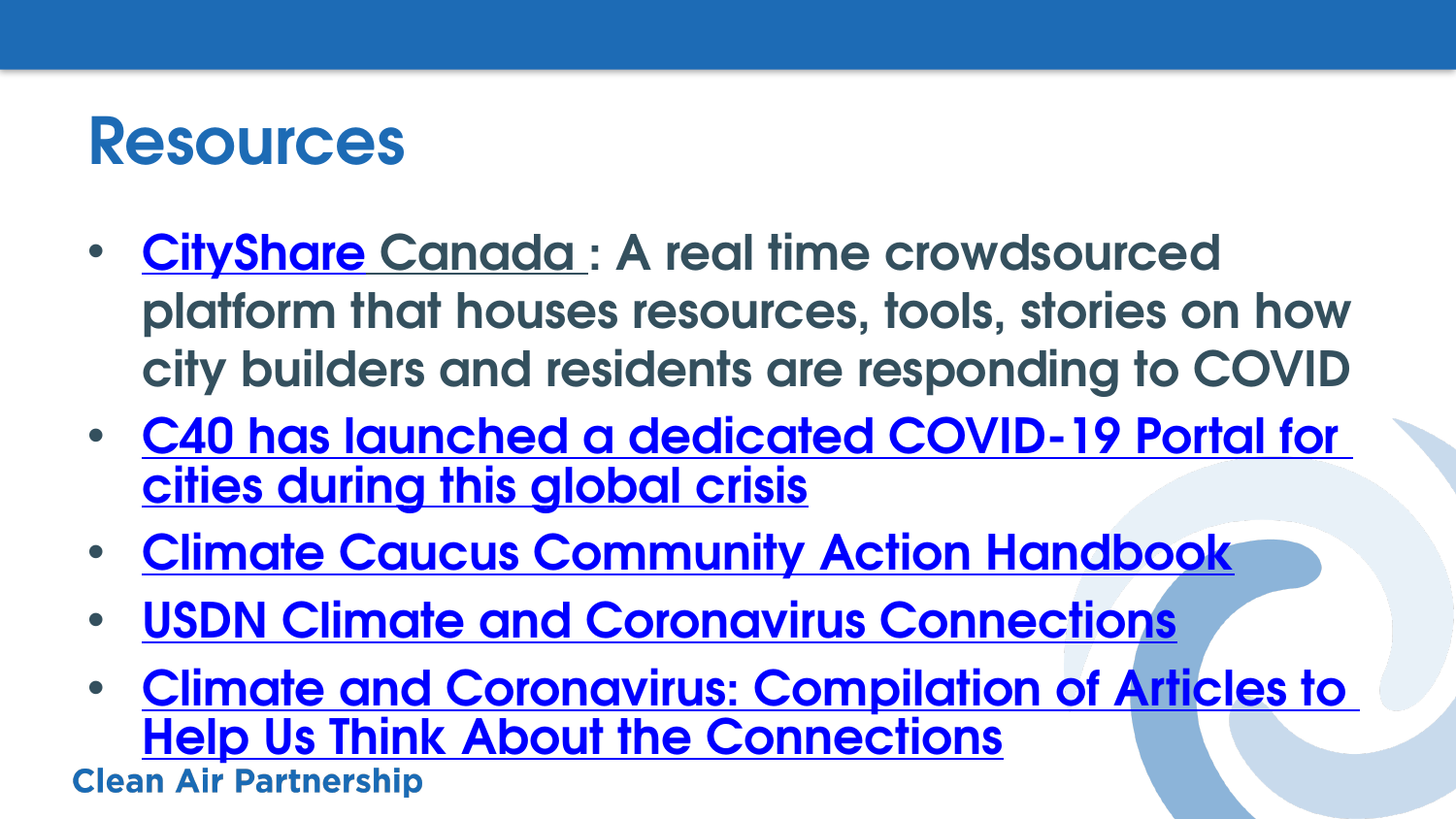

# Resources
CityShare Canada : A real time crowdsourced platform that houses resources, tools, stories on how city builders and residents are responding to COVID
C40 has launched a dedicated COVID-19 Portal for cities during this global crisis
Climate Caucus Community Action Handbook
USDN Climate and Coronavirus Connections
Climate and Coronavirus: Compilation of Articles to Help Us Think About the Connections